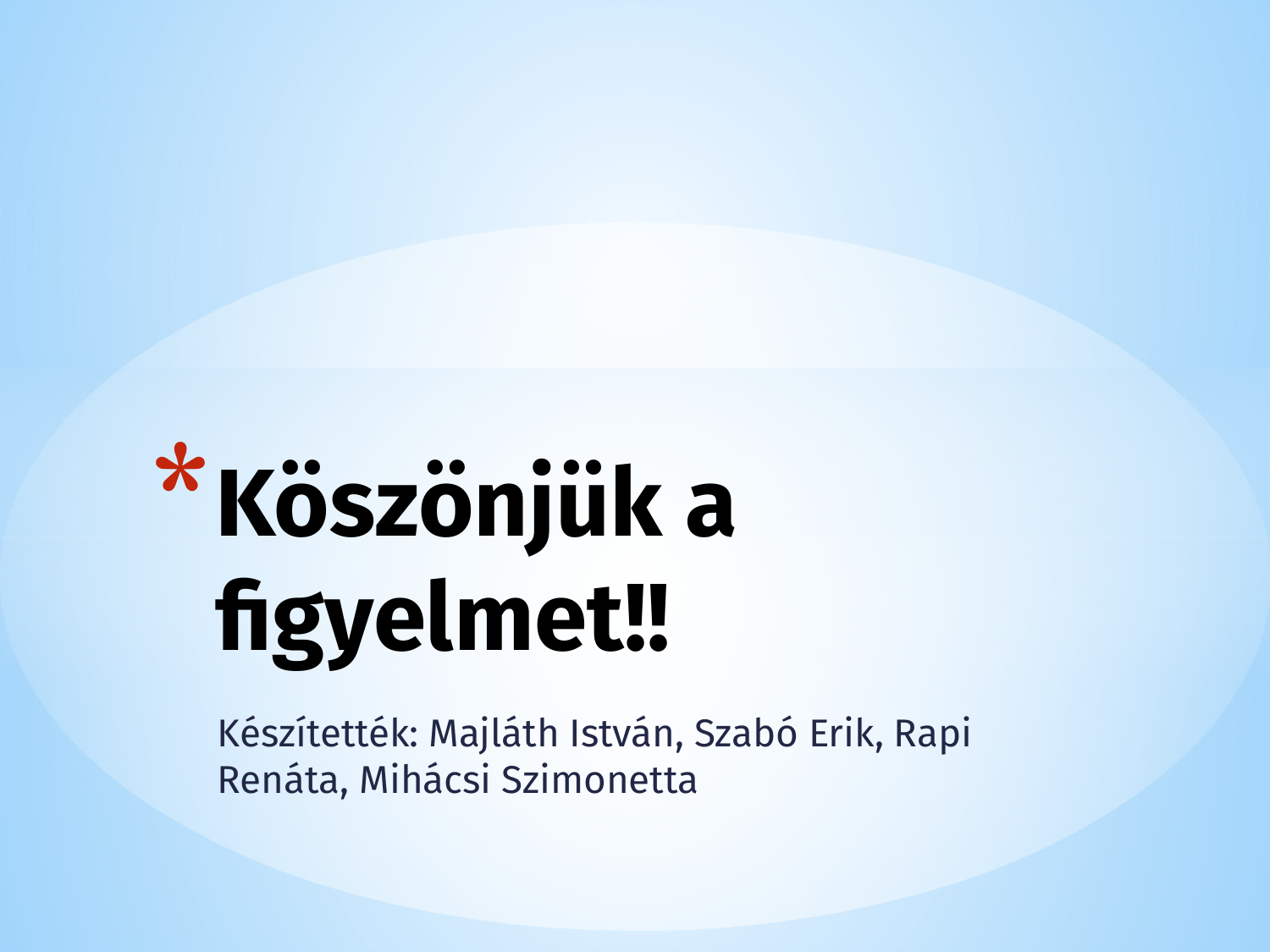

# Köszönjük a figyelmet!!
Készítették: Majláth István, Szabó Erik, Rapi Renáta, Mihácsi Szimonetta